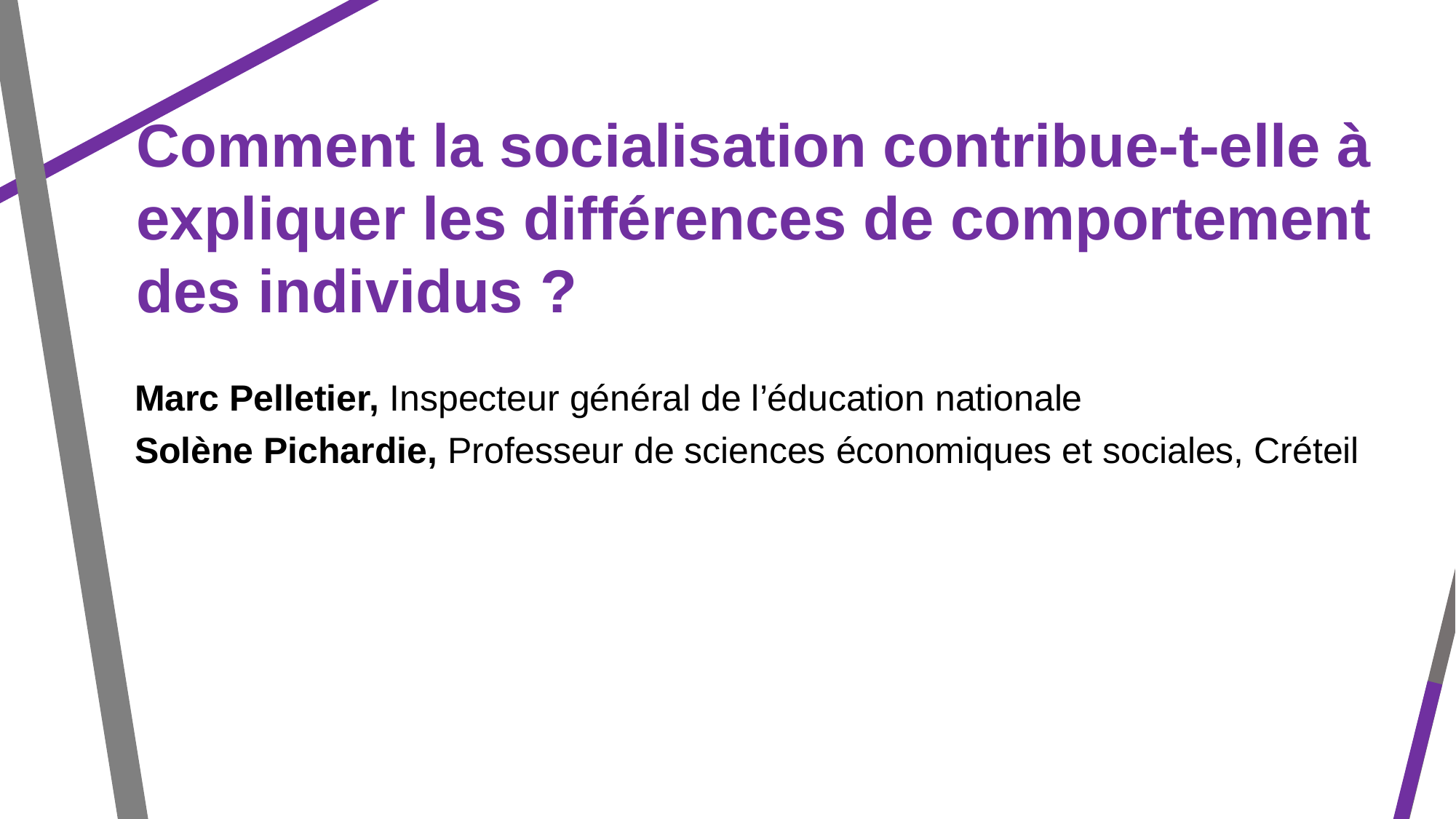

Comment la socialisation contribue-t-elle à expliquer les différences de comportement
des individus ?
Marc Pelletier, Inspecteur général de l’éducation nationale
Solène Pichardie, Professeur de sciences économiques et sociales, Créteil